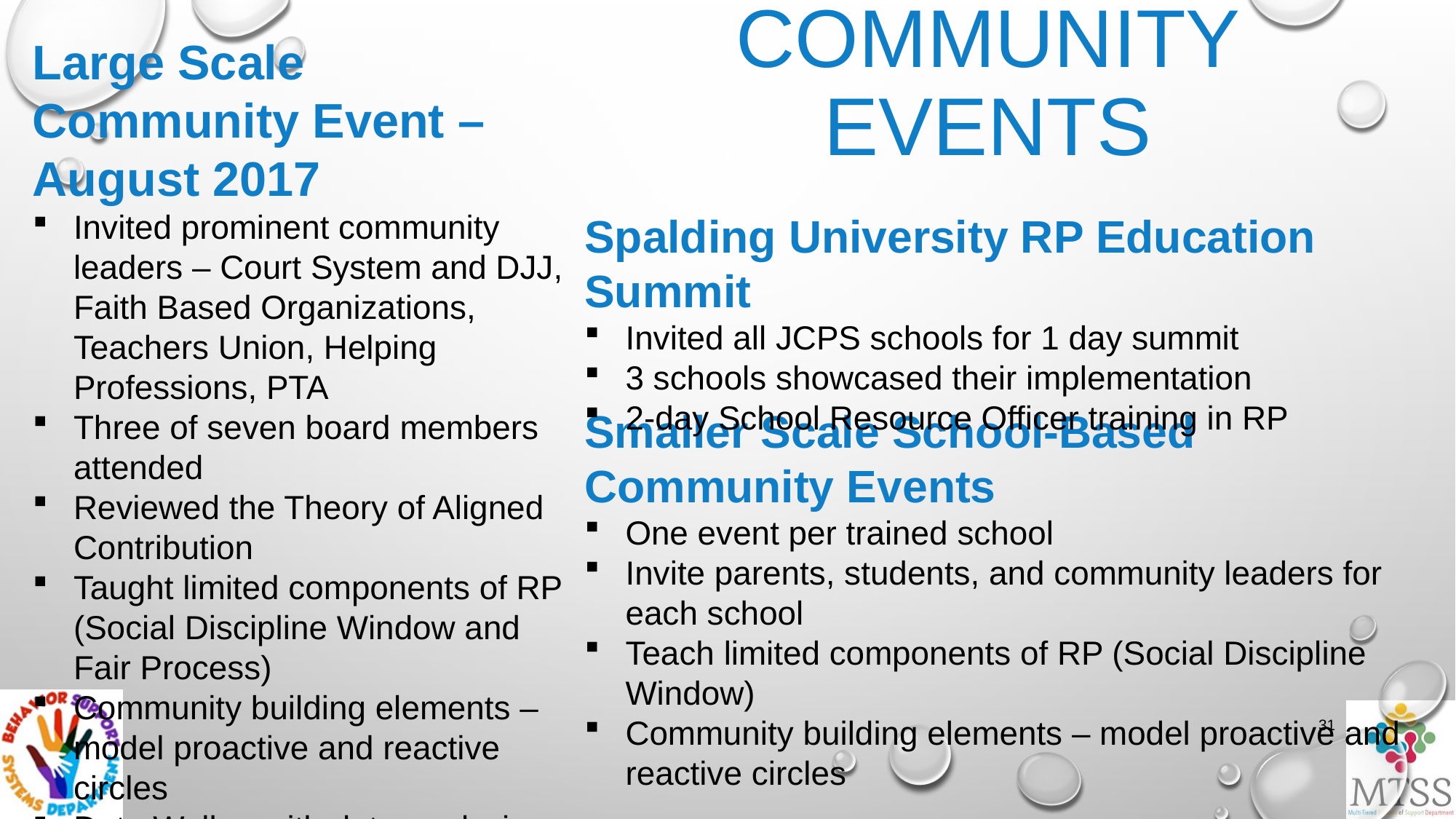

Large Scale Community Event – August 2017
Invited prominent community leaders – Court System and DJJ, Faith Based Organizations, Teachers Union, Helping Professions, PTA
Three of seven board members attended
Reviewed the Theory of Aligned Contribution
Taught limited components of RP (Social Discipline Window and Fair Process)
Community building elements – model proactive and reactive circles
Data Walk – with data analysis of district specific data
Community Events
Spalding University RP Education Summit
Invited all JCPS schools for 1 day summit
3 schools showcased their implementation
2-day School Resource Officer training in RP
Smaller Scale School-Based Community Events
One event per trained school
Invite parents, students, and community leaders for each school
Teach limited components of RP (Social Discipline Window)
Community building elements – model proactive and reactive circles
31